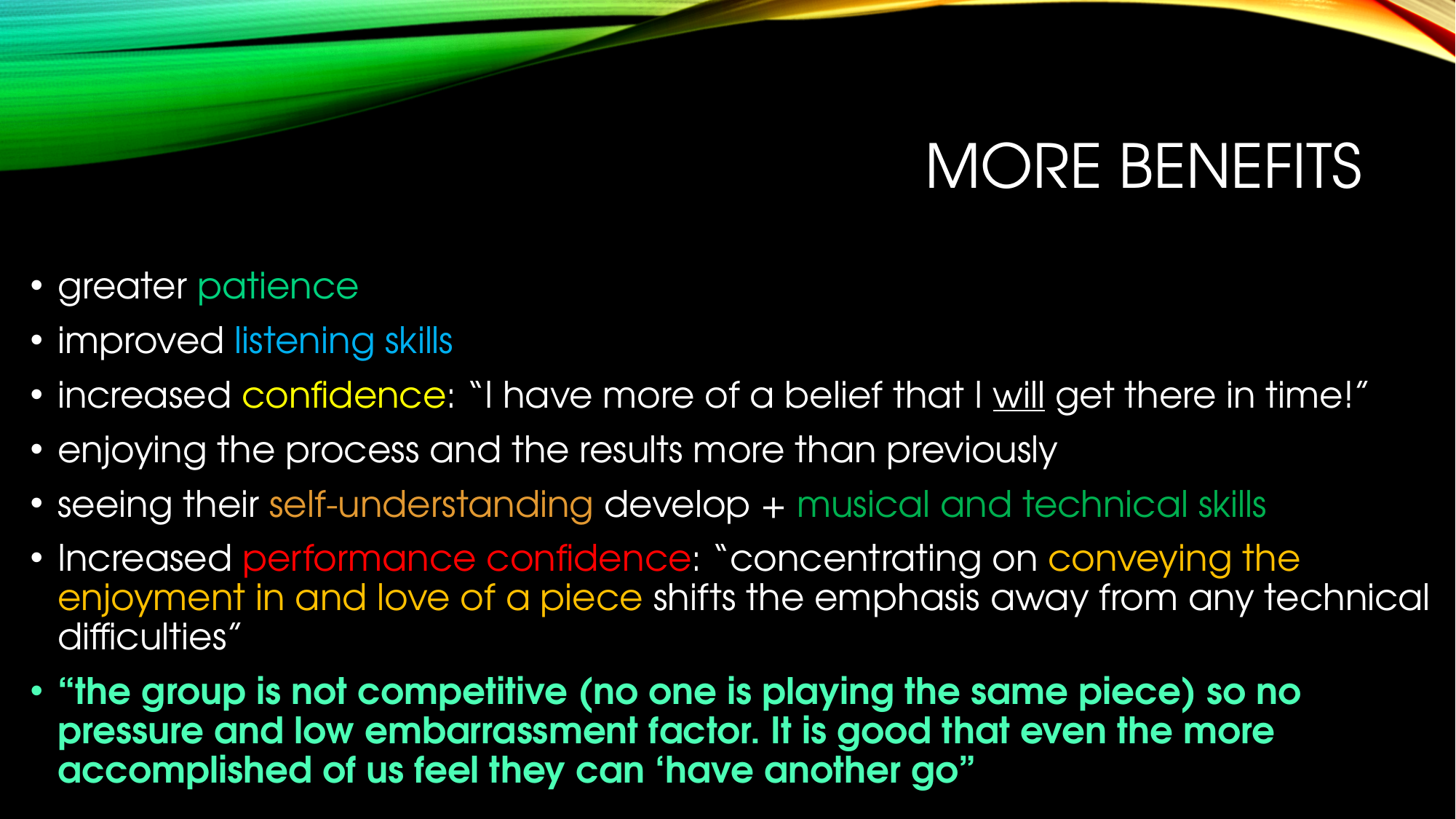

# More benefits
greater patience
improved listening skills
increased confidence: “I have more of a belief that I will get there in time!”
enjoying the process and the results more than previously
seeing their self-understanding develop + musical and technical skills
Increased performance confidence: “concentrating on conveying the enjoyment in and love of a piece shifts the emphasis away from any technical difficulties”
“the group is not competitive (no one is playing the same piece) so no pressure and low embarrassment factor. It is good that even the more accomplished of us feel they can ‘have another go”